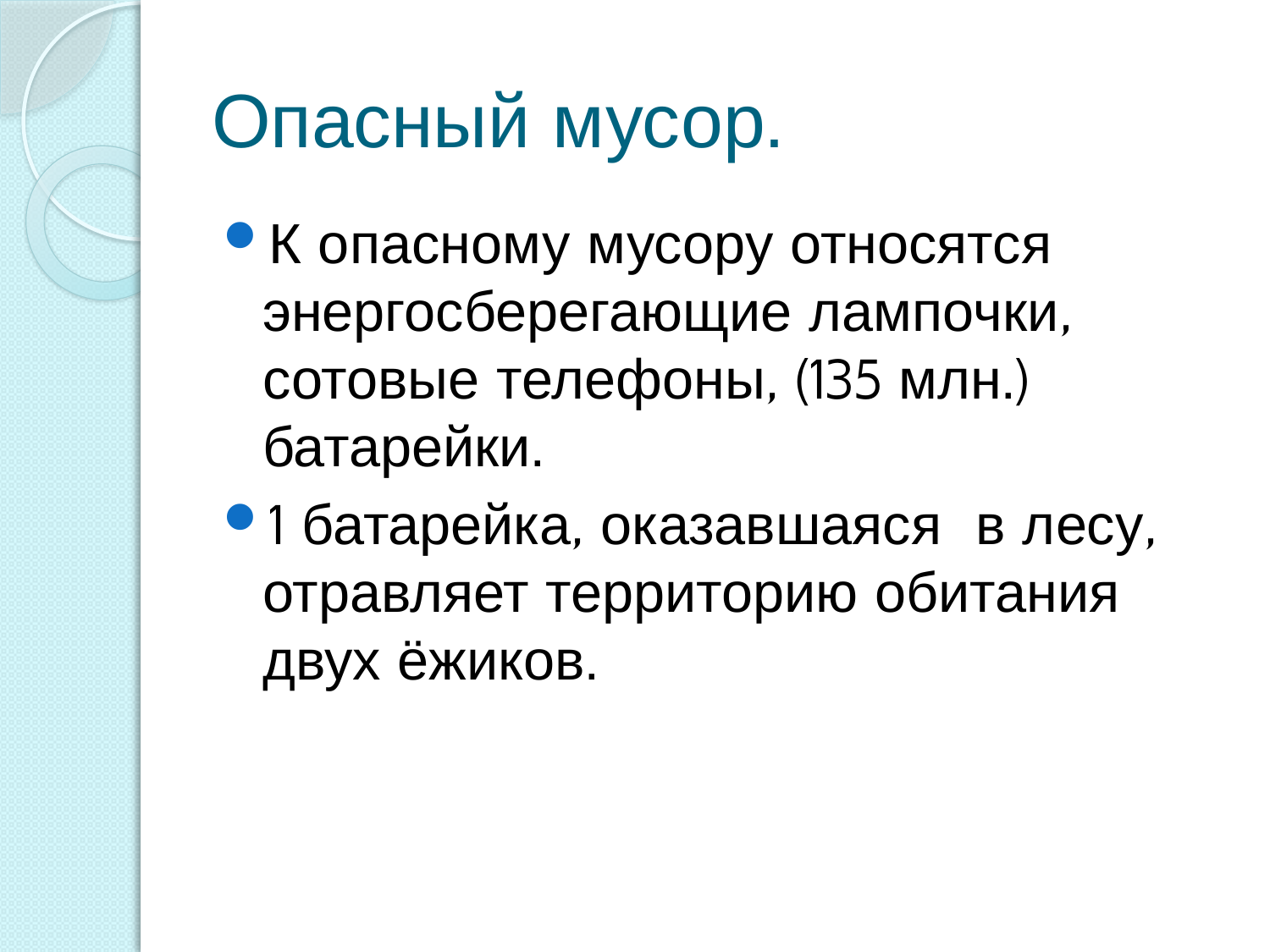

# Опасный мусор.
К опасному мусору относятся энергосберегающие лампочки, сотовые телефоны, (135 млн.) батарейки.
1 батарейка, оказавшаяся  в лесу, отравляет территорию обитания двух ёжиков.